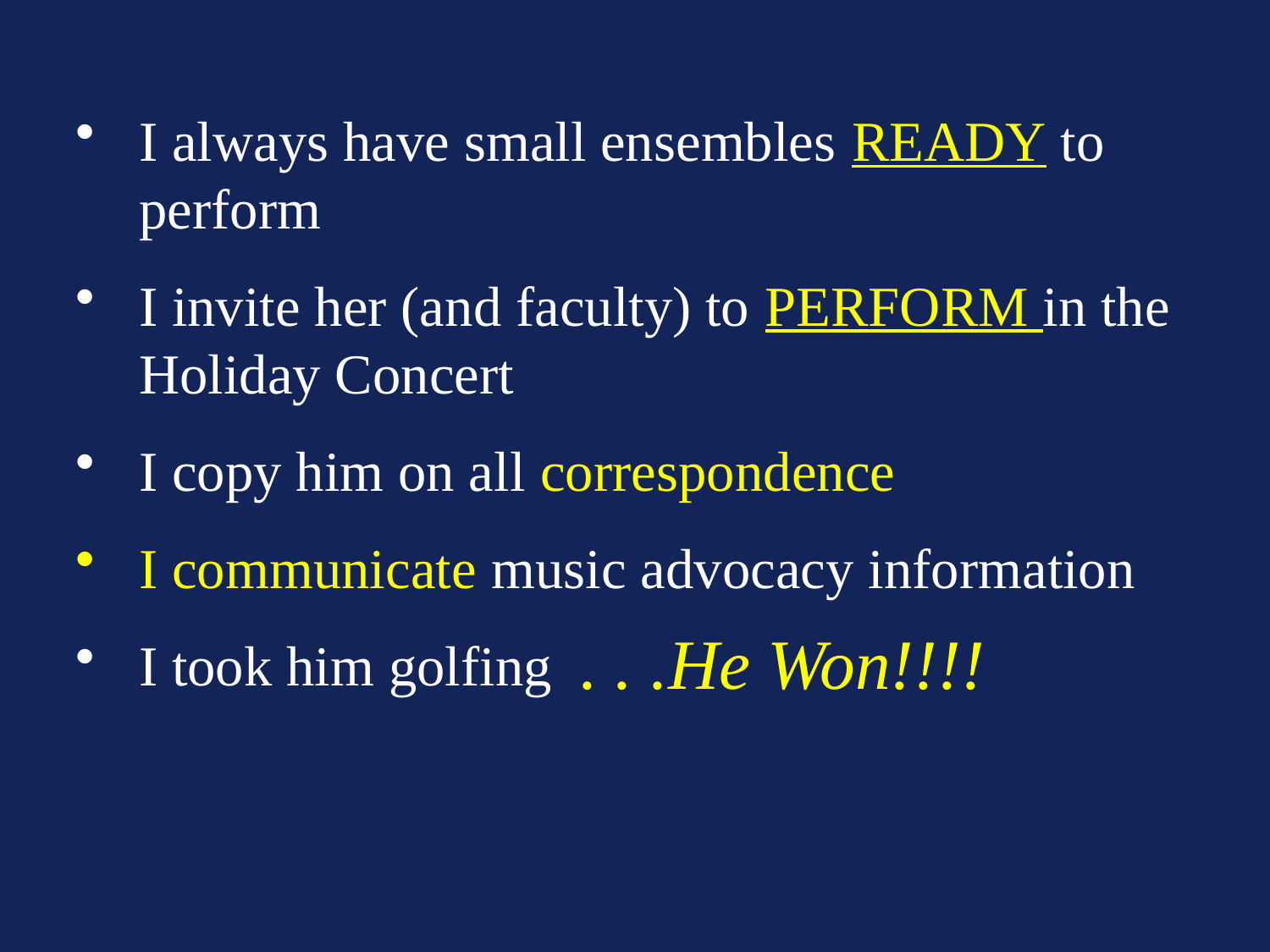

I always have small ensembles READY to perform

I invite her (and faculty) to PERFORM in the Holiday Concert

I copy him on all correspondence

I communicate music advocacy information

I took him golfing

. . .He Won!!!!